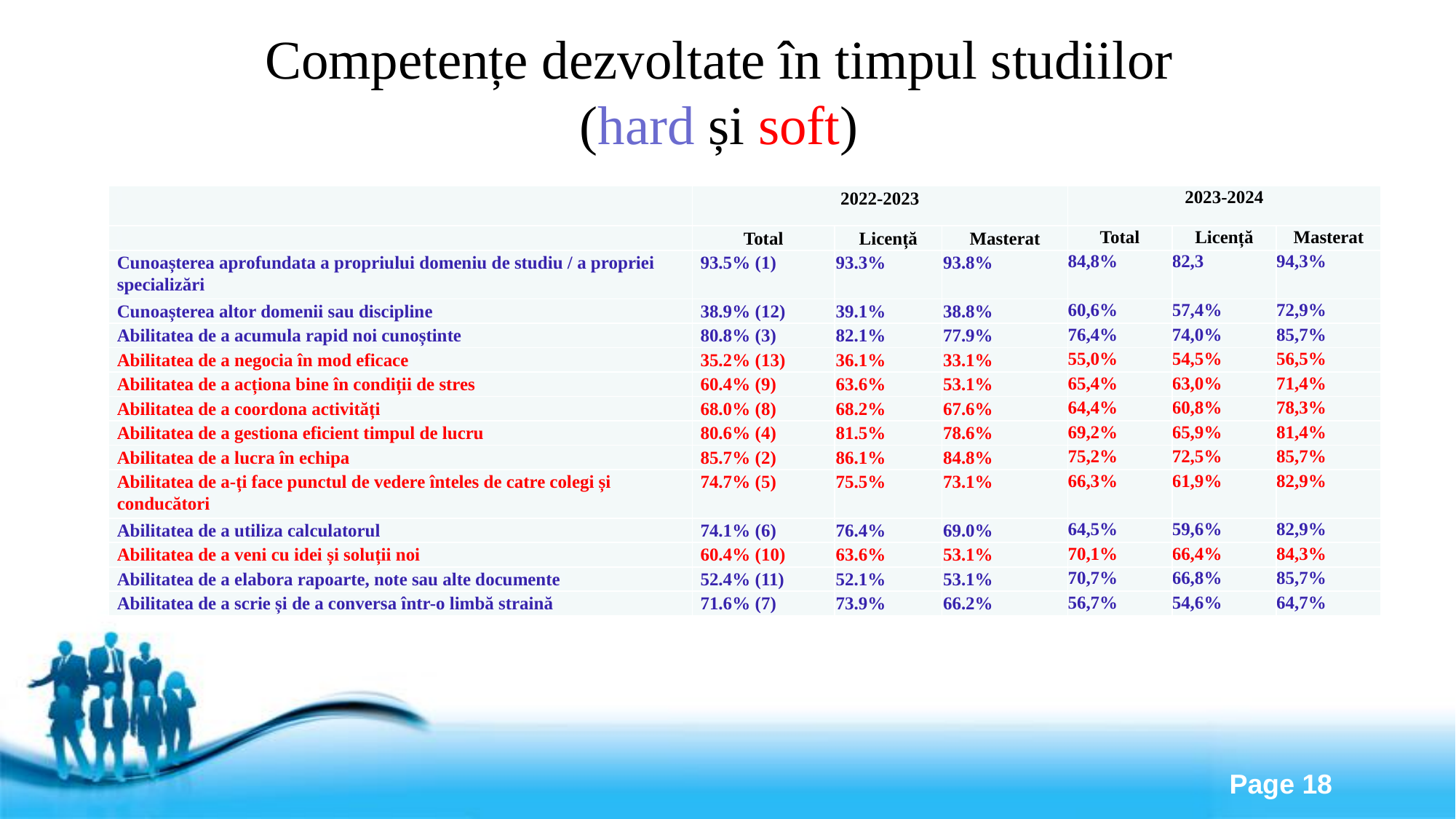

# Competențe dezvoltate în timpul studiilor (hard și soft)
|  | 2022-2023 |  |  | 2023-2024 |  |  |
| --- | --- | --- | --- | --- | --- | --- |
|  | Total | Licență | Masterat | Total | Licență | Masterat |
| Cunoașterea aprofundata a propriului domeniu de studiu / a propriei specializări | 93.5% (1) | 93.3% | 93.8% | 84,8% | 82,3 | 94,3% |
| Cunoașterea altor domenii sau discipline | 38.9% (12) | 39.1% | 38.8% | 60,6% | 57,4% | 72,9% |
| Abilitatea de a acumula rapid noi cunoștinte | 80.8% (3) | 82.1% | 77.9% | 76,4% | 74,0% | 85,7% |
| Abilitatea de a negocia în mod eficace | 35.2% (13) | 36.1% | 33.1% | 55,0% | 54,5% | 56,5% |
| Abilitatea de a acționa bine în condiții de stres | 60.4% (9) | 63.6% | 53.1% | 65,4% | 63,0% | 71,4% |
| Abilitatea de a coordona activități | 68.0% (8) | 68.2% | 67.6% | 64,4% | 60,8% | 78,3% |
| Abilitatea de a gestiona eficient timpul de lucru | 80.6% (4) | 81.5% | 78.6% | 69,2% | 65,9% | 81,4% |
| Abilitatea de a lucra în echipa | 85.7% (2) | 86.1% | 84.8% | 75,2% | 72,5% | 85,7% |
| Abilitatea de a-ți face punctul de vedere înteles de catre colegi și conducători | 74.7% (5) | 75.5% | 73.1% | 66,3% | 61,9% | 82,9% |
| Abilitatea de a utiliza calculatorul | 74.1% (6) | 76.4% | 69.0% | 64,5% | 59,6% | 82,9% |
| Abilitatea de a veni cu idei și soluții noi | 60.4% (10) | 63.6% | 53.1% | 70,1% | 66,4% | 84,3% |
| Abilitatea de a elabora rapoarte, note sau alte documente | 52.4% (11) | 52.1% | 53.1% | 70,7% | 66,8% | 85,7% |
| Abilitatea de a scrie și de a conversa într-o limbă straină | 71.6% (7) | 73.9% | 66.2% | 56,7% | 54,6% | 64,7% |